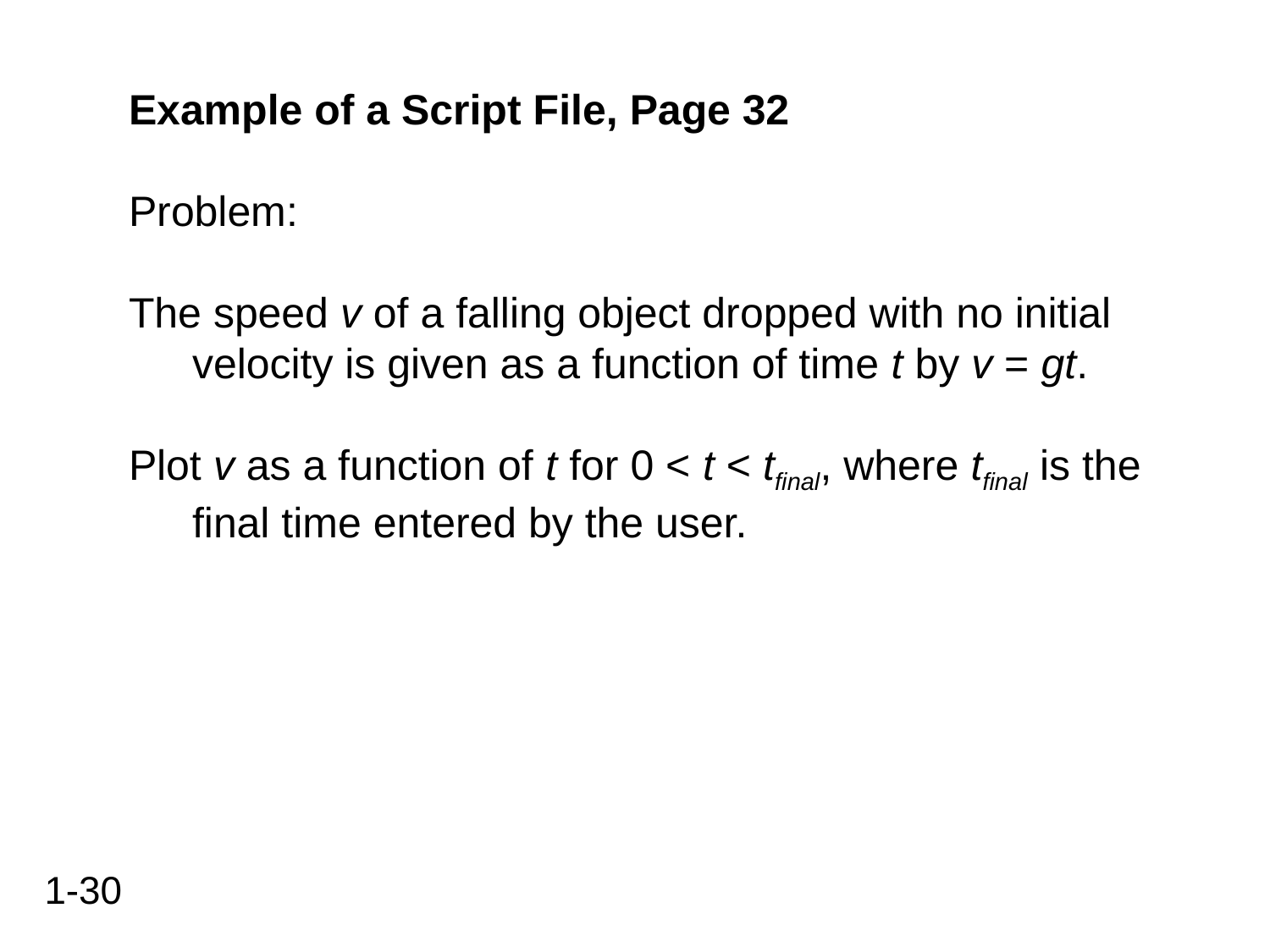

Example of a Script File, Page 32

Problem:

The speed v of a falling object dropped with no initial velocity is given as a function of time t by v = gt.

Plot v as a function of t for 0 < t < tfinal, where tfinal is the final time entered by the user.

# 1-30